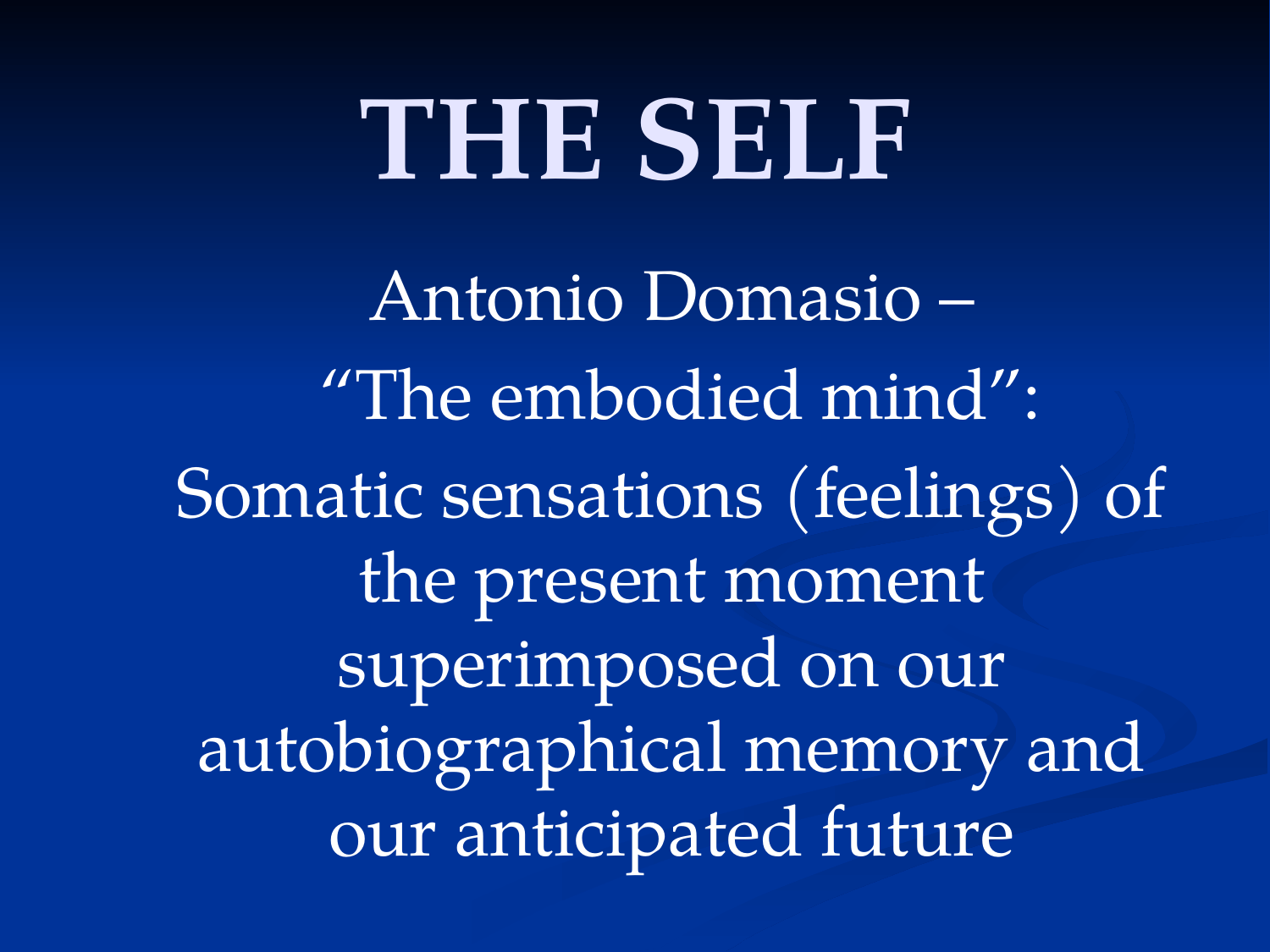

# THE SELF
Antonio Domasio –
 “The embodied mind”:
Somatic sensations (feelings) of the present moment superimposed on our autobiographical memory and our anticipated future